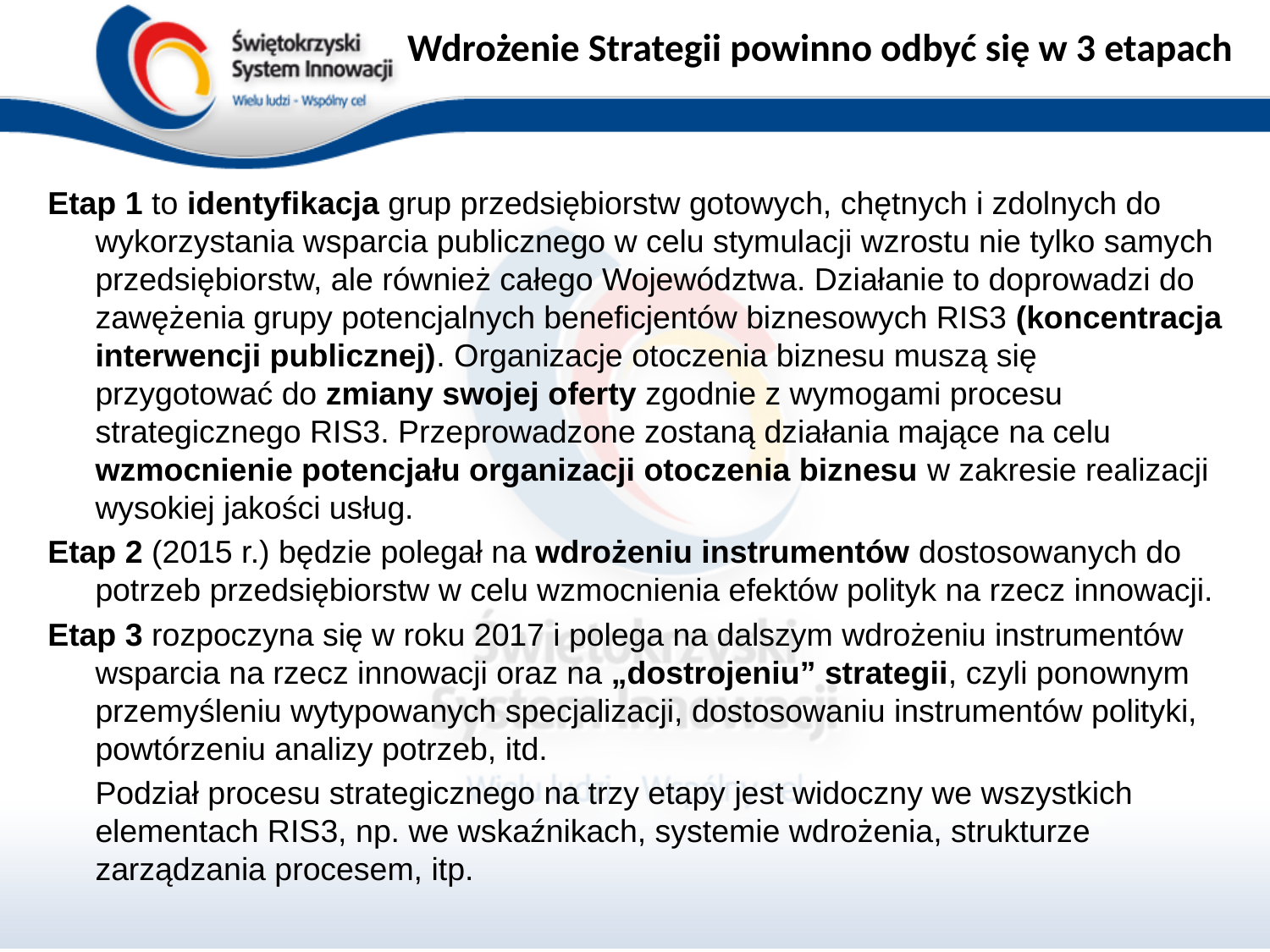

Wdrożenie Strategii powinno odbyć się w 3 etapach
Etap 1 to identyfikacja grup przedsiębiorstw gotowych, chętnych i zdolnych do wykorzystania wsparcia publicznego w celu stymulacji wzrostu nie tylko samych przedsiębiorstw, ale również całego Województwa. Działanie to doprowadzi do zawężenia grupy potencjalnych beneficjentów biznesowych RIS3 (koncentracja interwencji publicznej). Organizacje otoczenia biznesu muszą się przygotować do zmiany swojej oferty zgodnie z wymogami procesu strategicznego RIS3. Przeprowadzone zostaną działania mające na celu wzmocnienie potencjału organizacji otoczenia biznesu w zakresie realizacji wysokiej jakości usług.
Etap 2 (2015 r.) będzie polegał na wdrożeniu instrumentów dostosowanych do potrzeb przedsiębiorstw w celu wzmocnienia efektów polityk na rzecz innowacji.
Etap 3 rozpoczyna się w roku 2017 i polega na dalszym wdrożeniu instrumentów wsparcia na rzecz innowacji oraz na „dostrojeniu” strategii, czyli ponownym przemyśleniu wytypowanych specjalizacji, dostosowaniu instrumentów polityki, powtórzeniu analizy potrzeb, itd.
	Podział procesu strategicznego na trzy etapy jest widoczny we wszystkich elementach RIS3, np. we wskaźnikach, systemie wdrożenia, strukturze zarządzania procesem, itp.